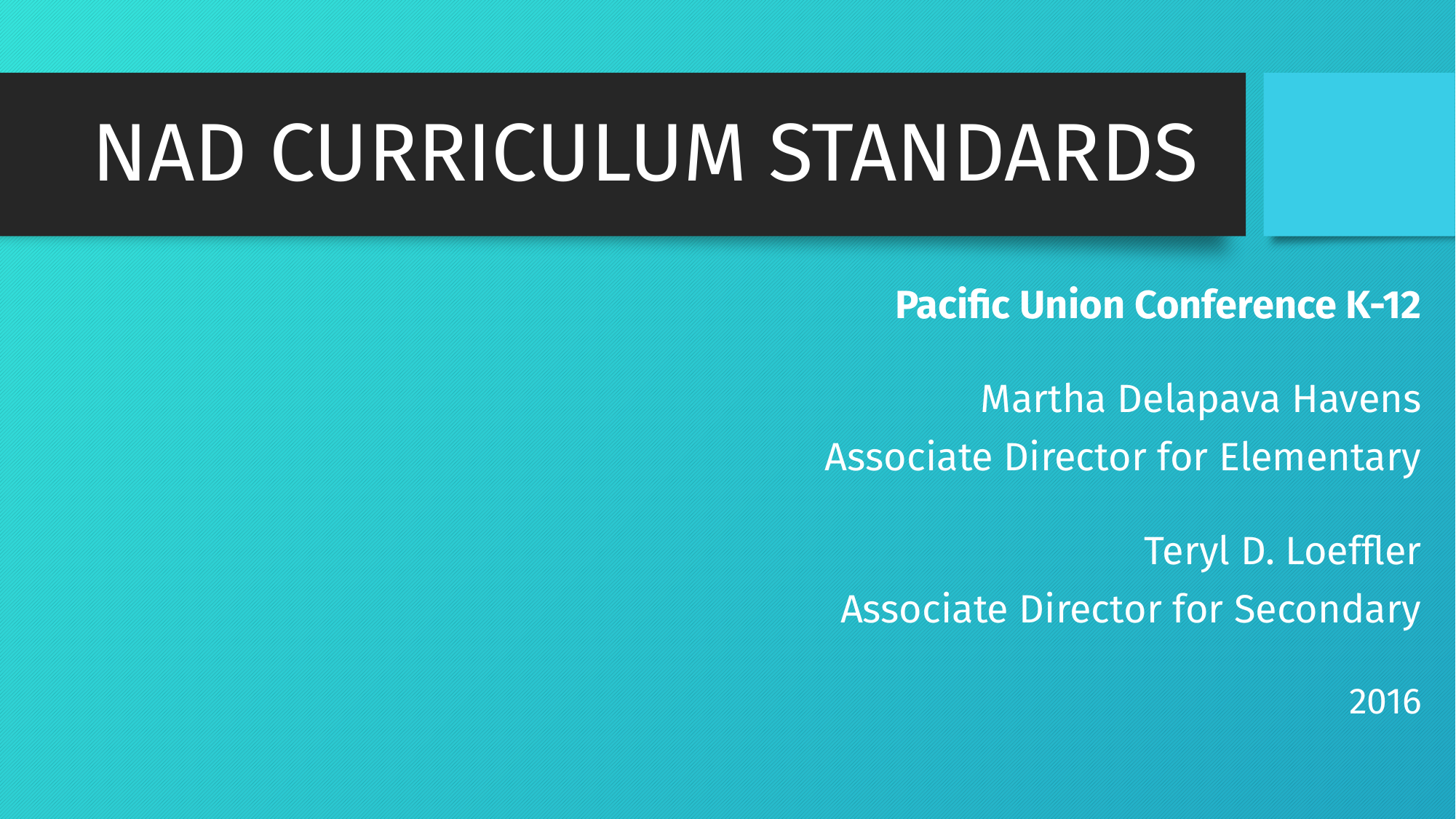

# NAD CURRICULUM STANDARDS
Pacific Union Conference K-12

Martha Delapava Havens
Associate Director for Elementary

Teryl D. Loeffler
Associate Director for Secondary

2016